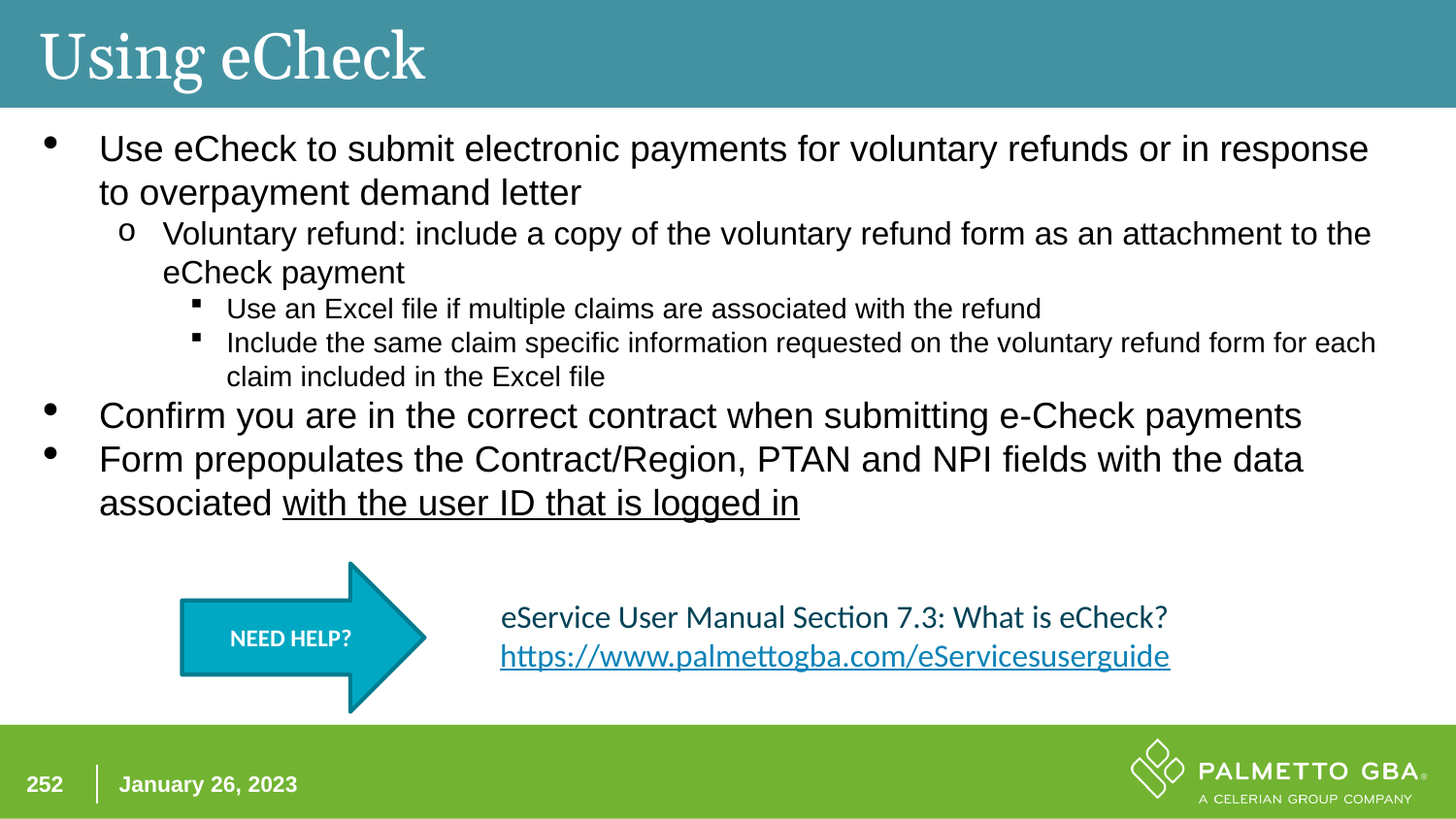

Using eCheck
Use eCheck to submit electronic payments for voluntary refunds or in response to overpayment demand letter
Voluntary refund: include a copy of the voluntary refund form as an attachment to the eCheck payment
Use an Excel file if multiple claims are associated with the refund
Include the same claim specific information requested on the voluntary refund form for each claim included in the Excel file
Confirm you are in the correct contract when submitting e-Check payments
Form prepopulates the Contract/Region, PTAN and NPI fields with the data associated with the user ID that is logged in

eService User Manual Section 7.3: What is eCheck?
 https://www.palmettogba.com/eServicesuserguide
NEED HELP?